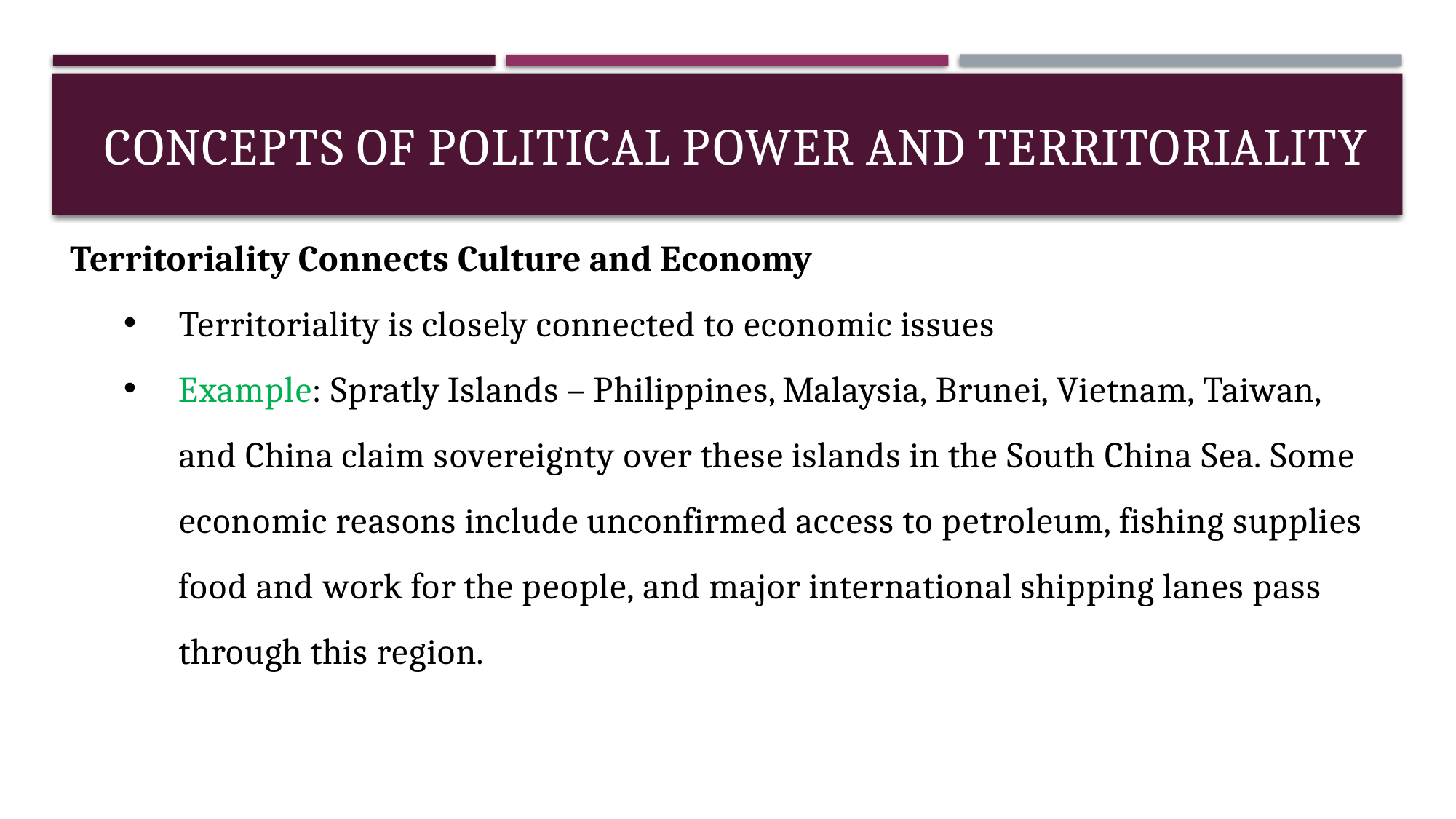

# Concepts of political power and territoriality
Territoriality Connects Culture and Economy
Territoriality is closely connected to economic issues
Example: Spratly Islands – Philippines, Malaysia, Brunei, Vietnam, Taiwan, and China claim sovereignty over these islands in the South China Sea. Some economic reasons include unconfirmed access to petroleum, fishing supplies food and work for the people, and major international shipping lanes pass through this region.